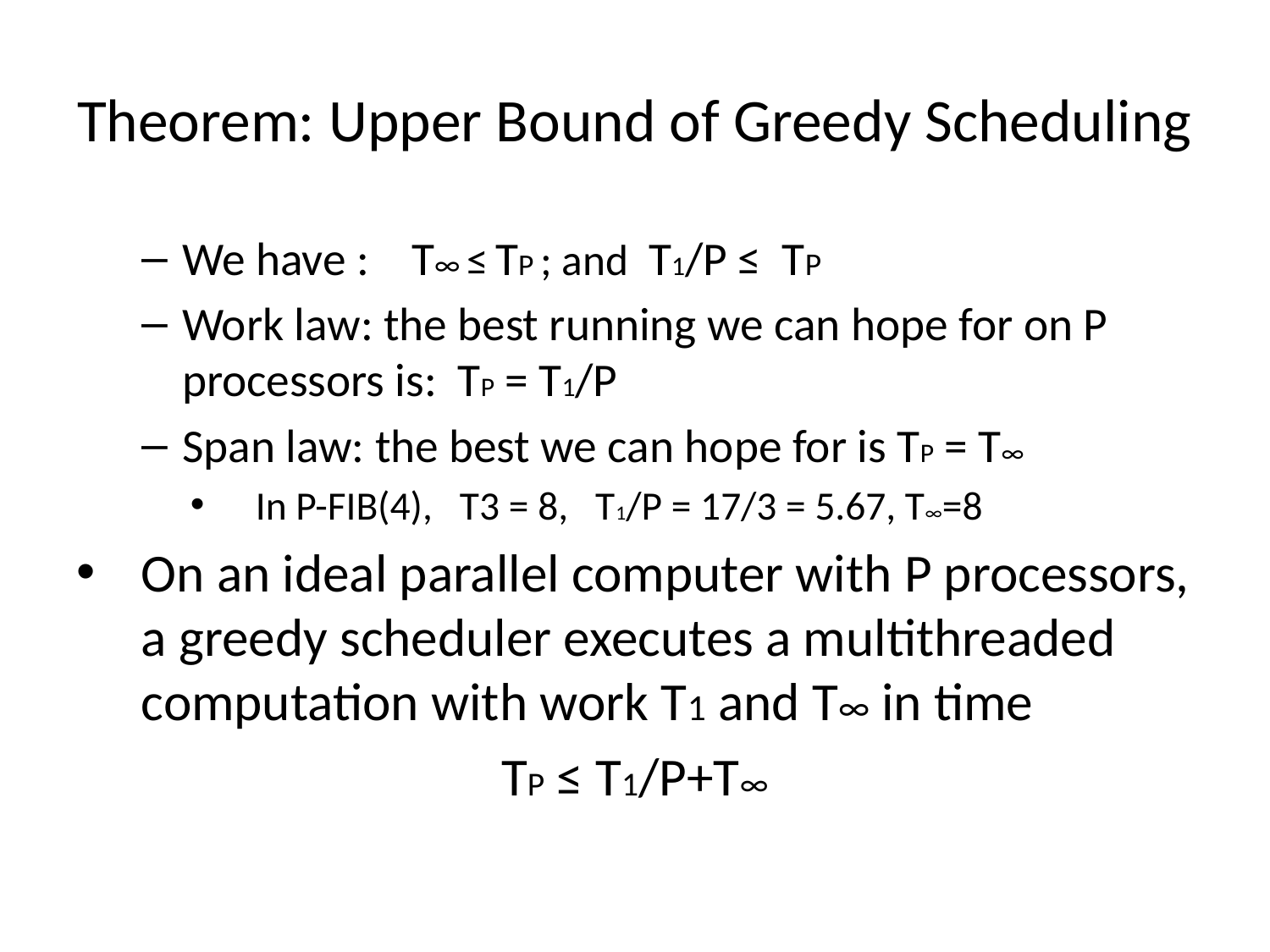

# Theorem: Upper Bound of Greedy Scheduling
We have :    T∞ ≤ TP ; and  T1/P ≤  TP
Work law: the best running we can hope for on P processors is:  TP = T1/P
Span law: the best we can hope for is TP = T∞
In P-FIB(4),   T3 = 8,   T1/P = 17/3 = 5.67, T∞=8
On an ideal parallel computer with P processors, a greedy scheduler executes a multithreaded computation with work T1 and T∞ in time
TP ≤ T1/P+T∞